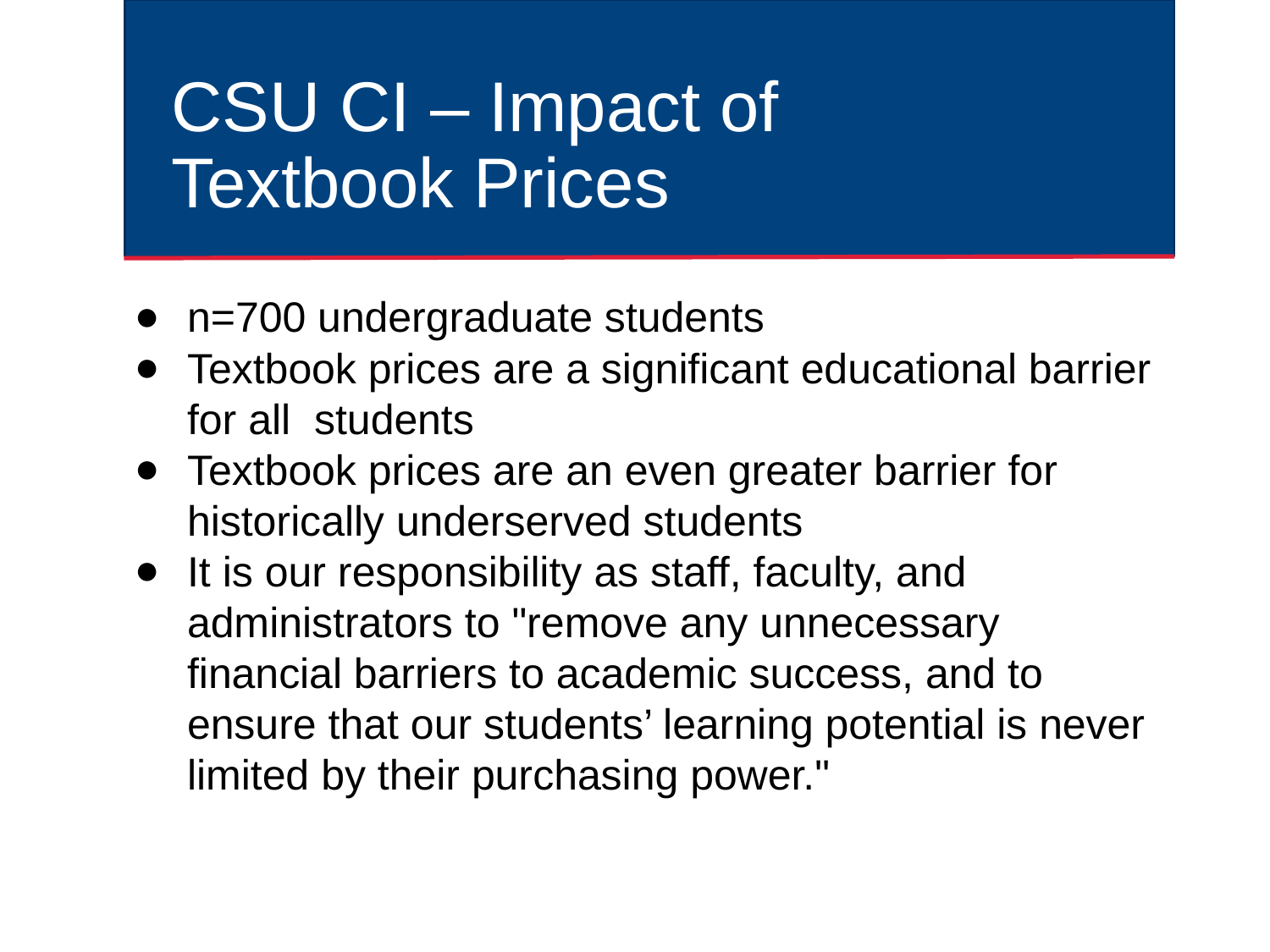

# CSU CI – Impact of Textbook Prices

n=700 undergraduate studentsduate students
Textbook prices are a significant educational barrier for all  students
Textbook prices are an even greater barrier for historically underserved students
It is our responsibility as staff, faculty, and administrators to "remove any unnecessary financial barriers to academic success, and to ensure that our students’ learning potential is never limited by their purchasing power."